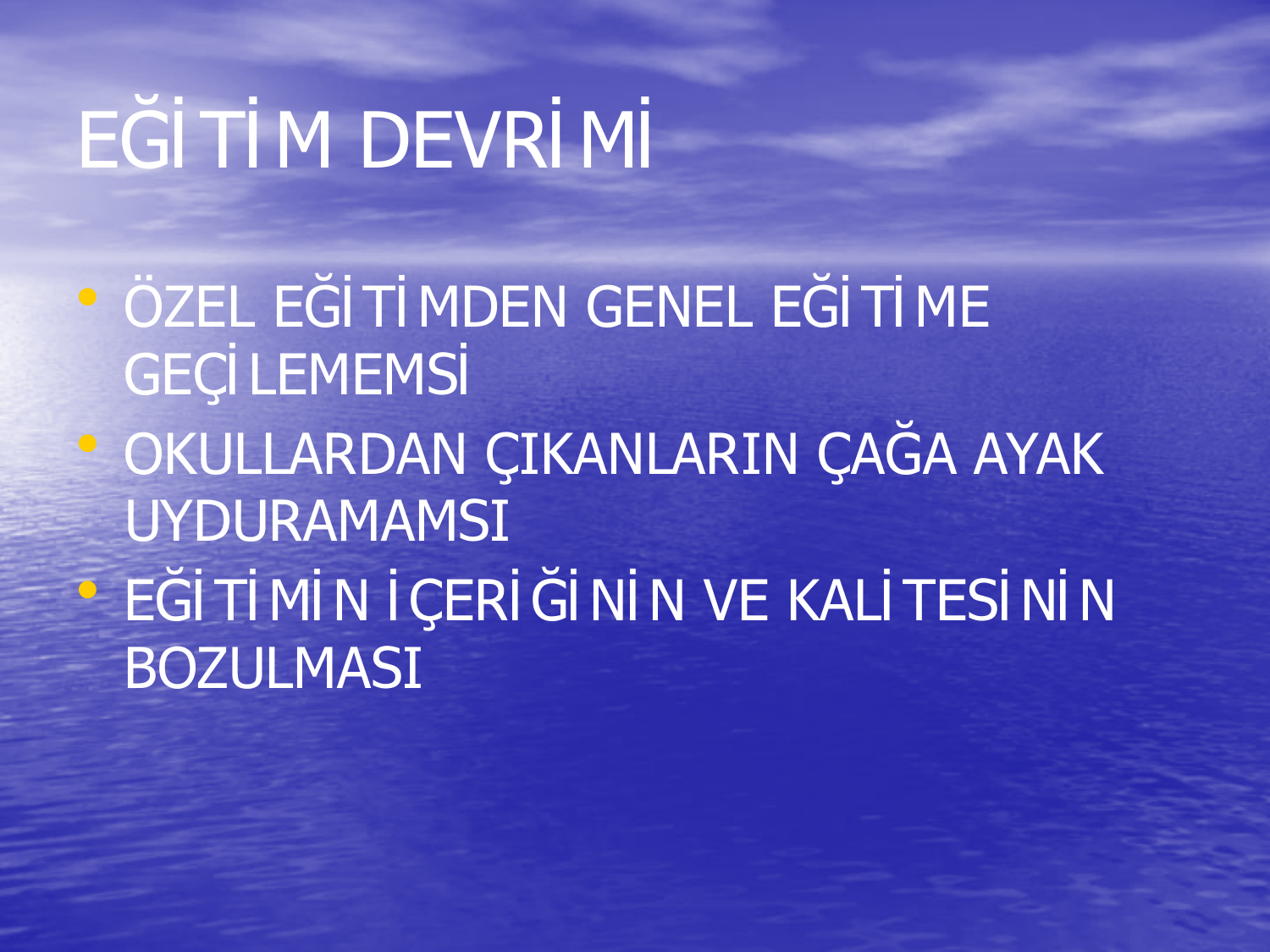

# EĞİTİM DEVRİMİ
ÖZEL EĞİTİMDEN GENEL EĞİTİME GEÇİLEMEMSİ
OKULLARDAN ÇIKANLARIN ÇAĞA AYAK UYDURAMAMSI
EĞİTİMİN İÇERİĞİNİN VE KALİTESİNİN BOZULMASI